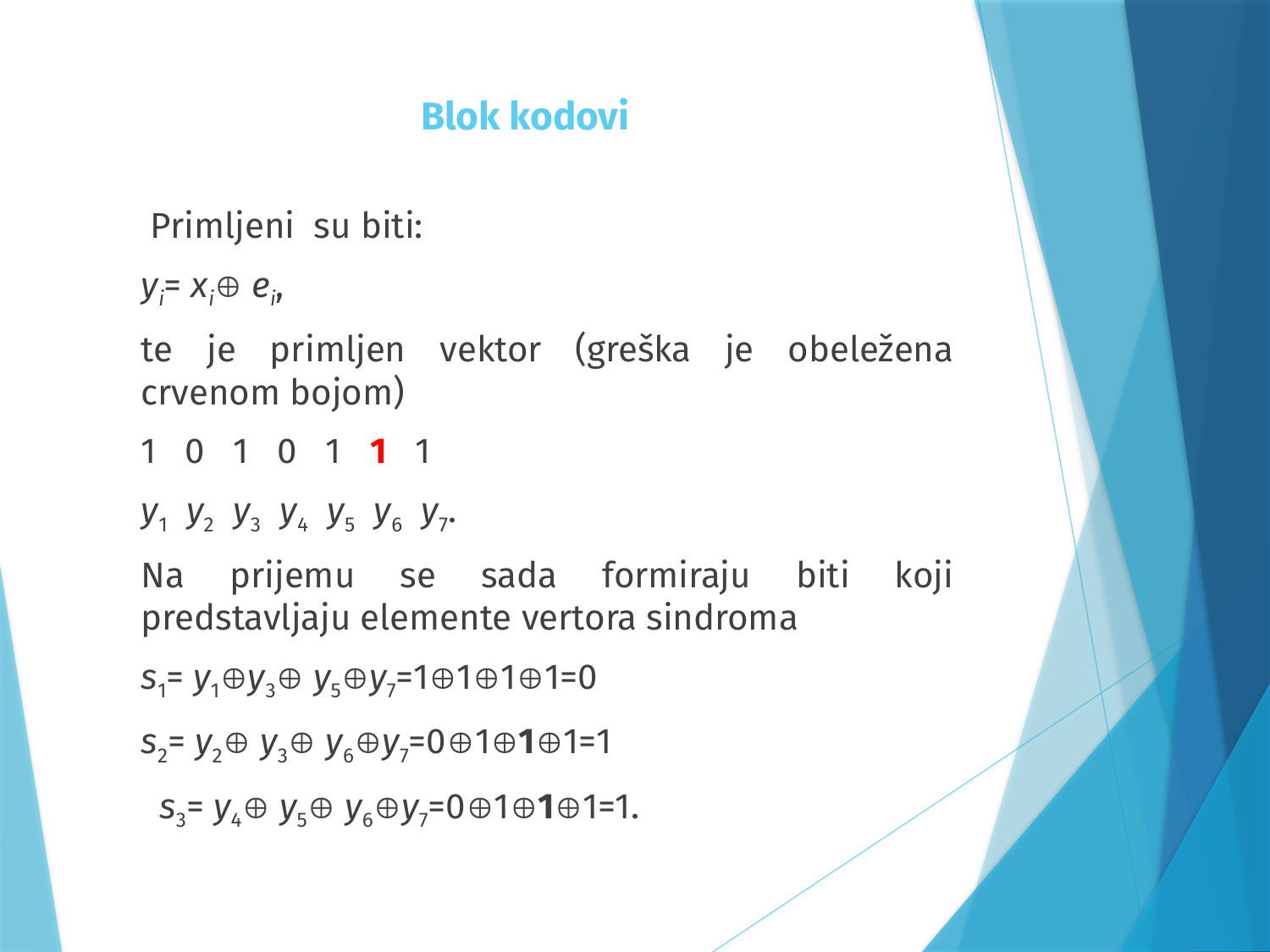

# Blok kodovi
	 Primljeni  su biti:
		yi= xi⊕ ei,
	te je primljen vektor (greška je obeležena crvenom bojom)
	1   0   1   0   1   1   1
	y1  y2  y3  y4  y5  y6  y7.
	Na prijemu se sada formiraju biti koji predstavljaju elemente vertora sindroma
		s1= y1⊕y3⊕ y5⊕y7=1⊕1⊕1⊕1=0
		s2= y2⊕ y3⊕ y6⊕y7=0⊕1⊕1⊕1=1
	  s3= y4⊕ y5⊕ y6⊕y7=0⊕1⊕1⊕1=1.